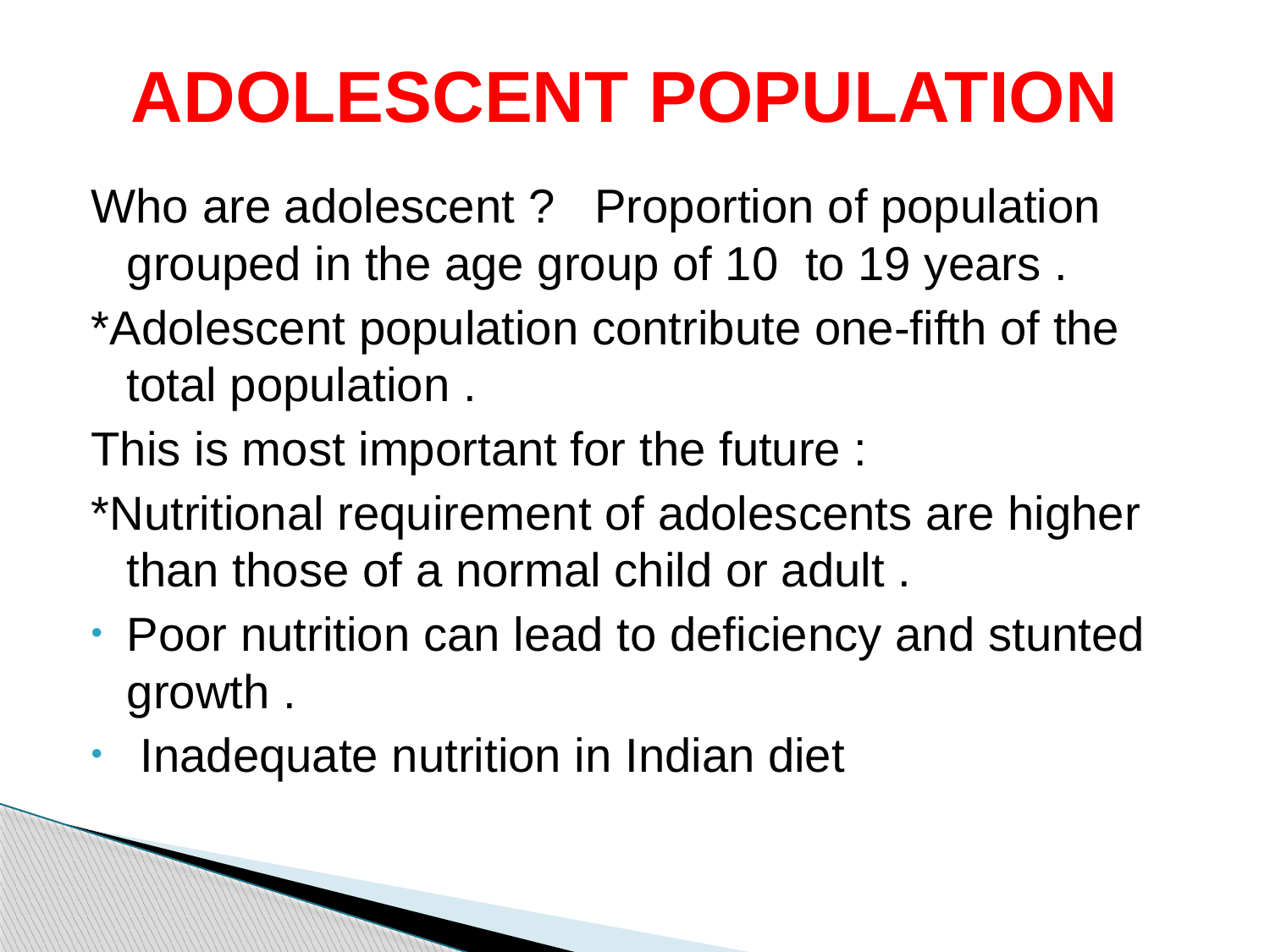

# ADOLESCENT POPULATION
Who are adolescent ?   Proportion of population grouped in the age group of 10  to 19 years .
*Adolescent population contribute one-fifth of the total population .
This is most important for the future :
*Nutritional requirement of adolescents are higher than those of a normal child or adult .
Poor nutrition can lead to deficiency and stunted growth .
 Inadequate nutrition in Indian diet